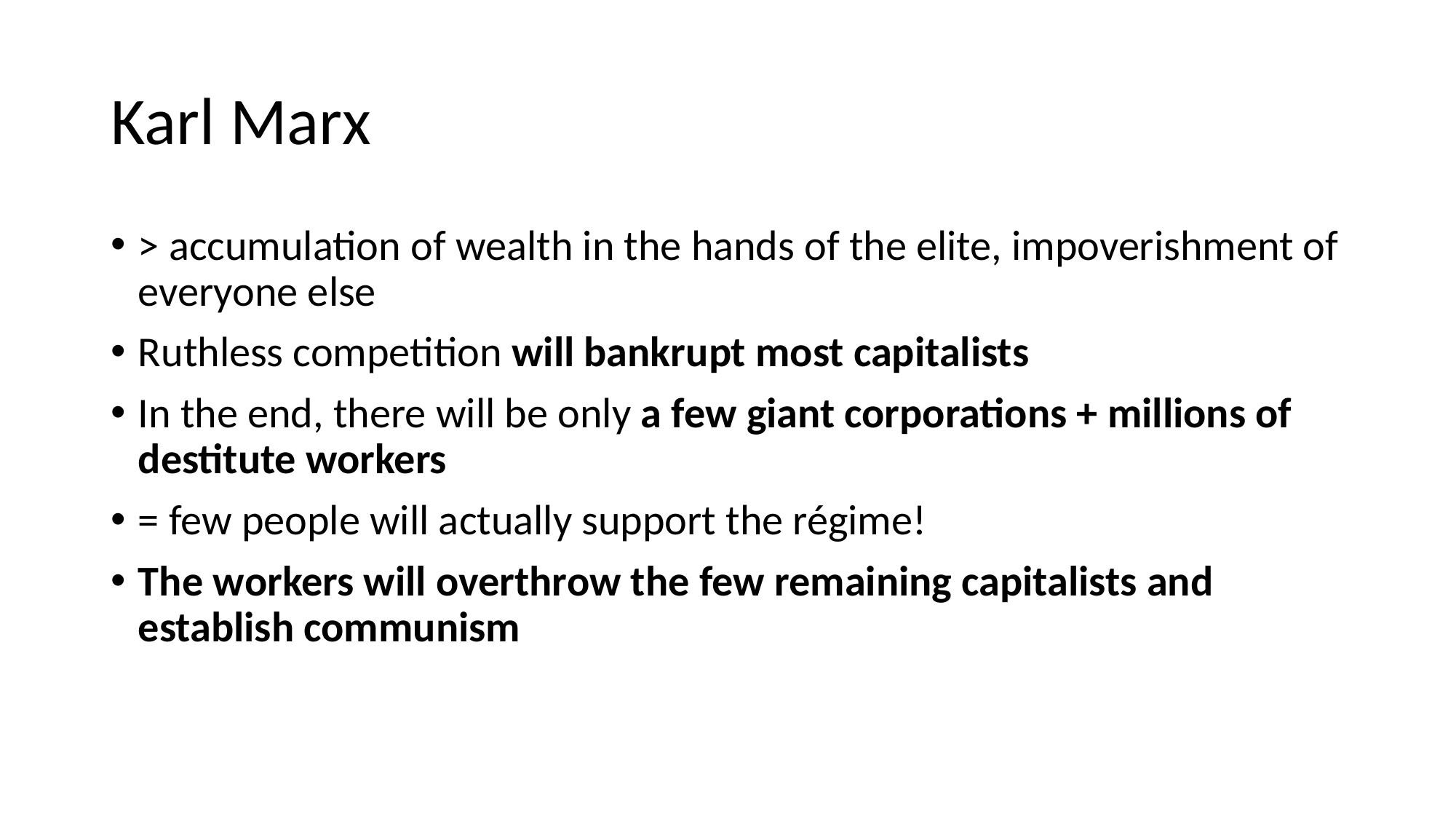

# Karl Marx
> accumulation of wealth in the hands of the elite, impoverishment of everyone else
Ruthless competition will bankrupt most capitalists
In the end, there will be only a few giant corporations + millions of destitute workers
= few people will actually support the régime!
The workers will overthrow the few remaining capitalists and establish communism